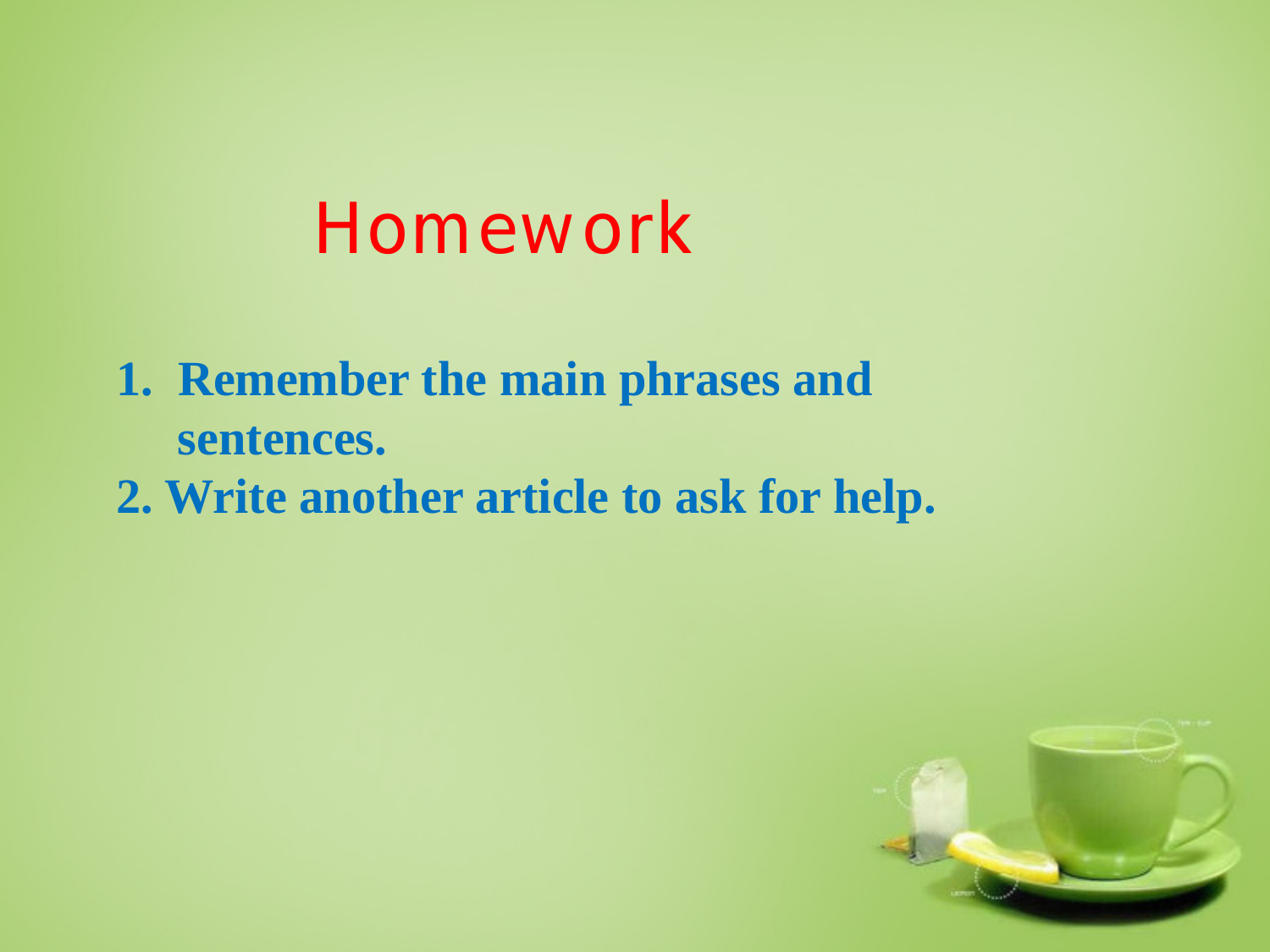

Homework
 1.  Remember the main phrases and
      sentences.
 2. Write another article to ask for help.